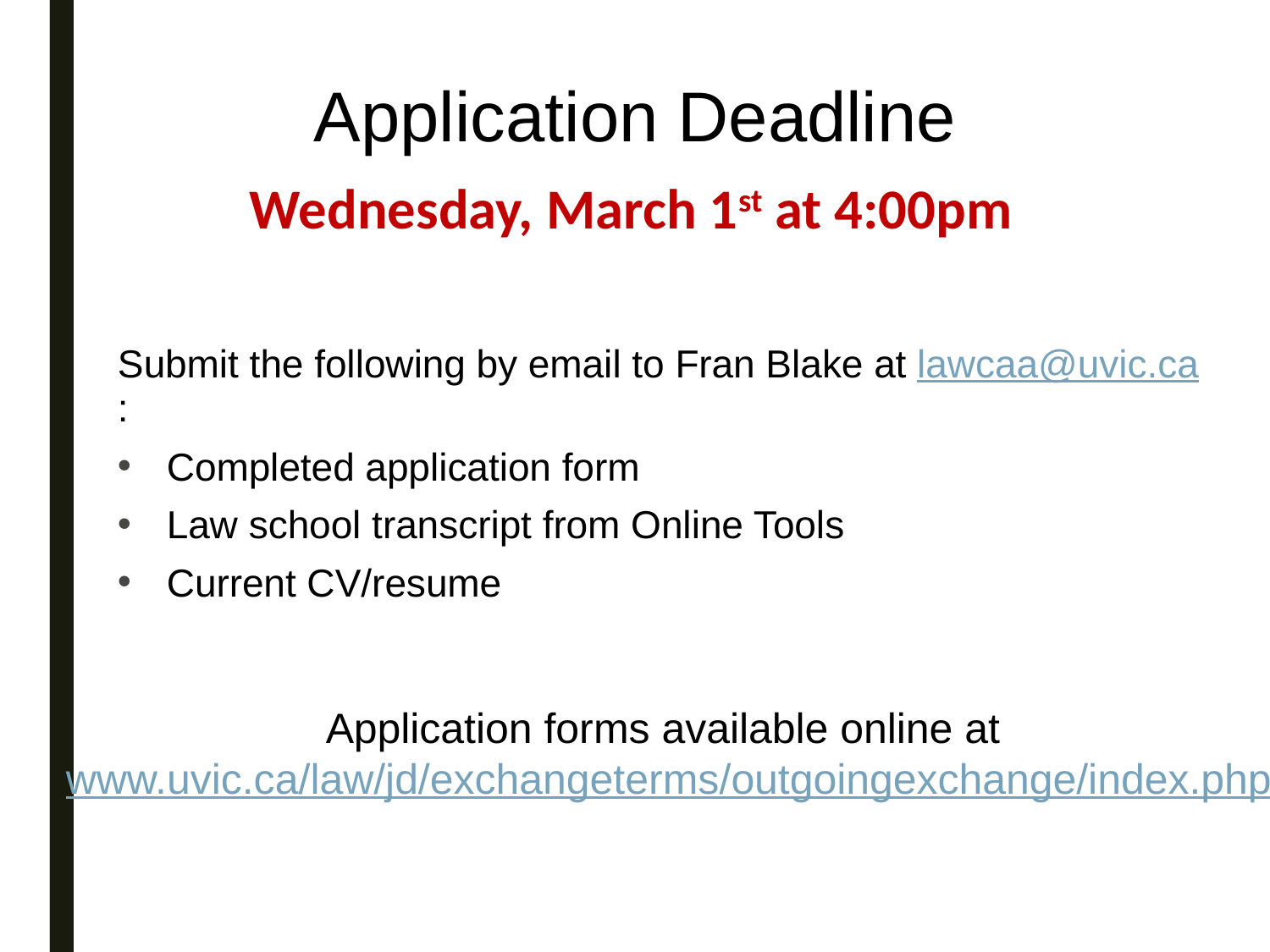

Application Deadline

Wednesday, March 1st at 4:00pm

Submit the following by email to Fran Blake at lawcaa@uvic.ca:
Completed application form
Law school transcript from Online Tools
Current CV/resume

Application forms available online at www.uvic.ca/law/jd/exchangeterms/outgoingexchange/index.php